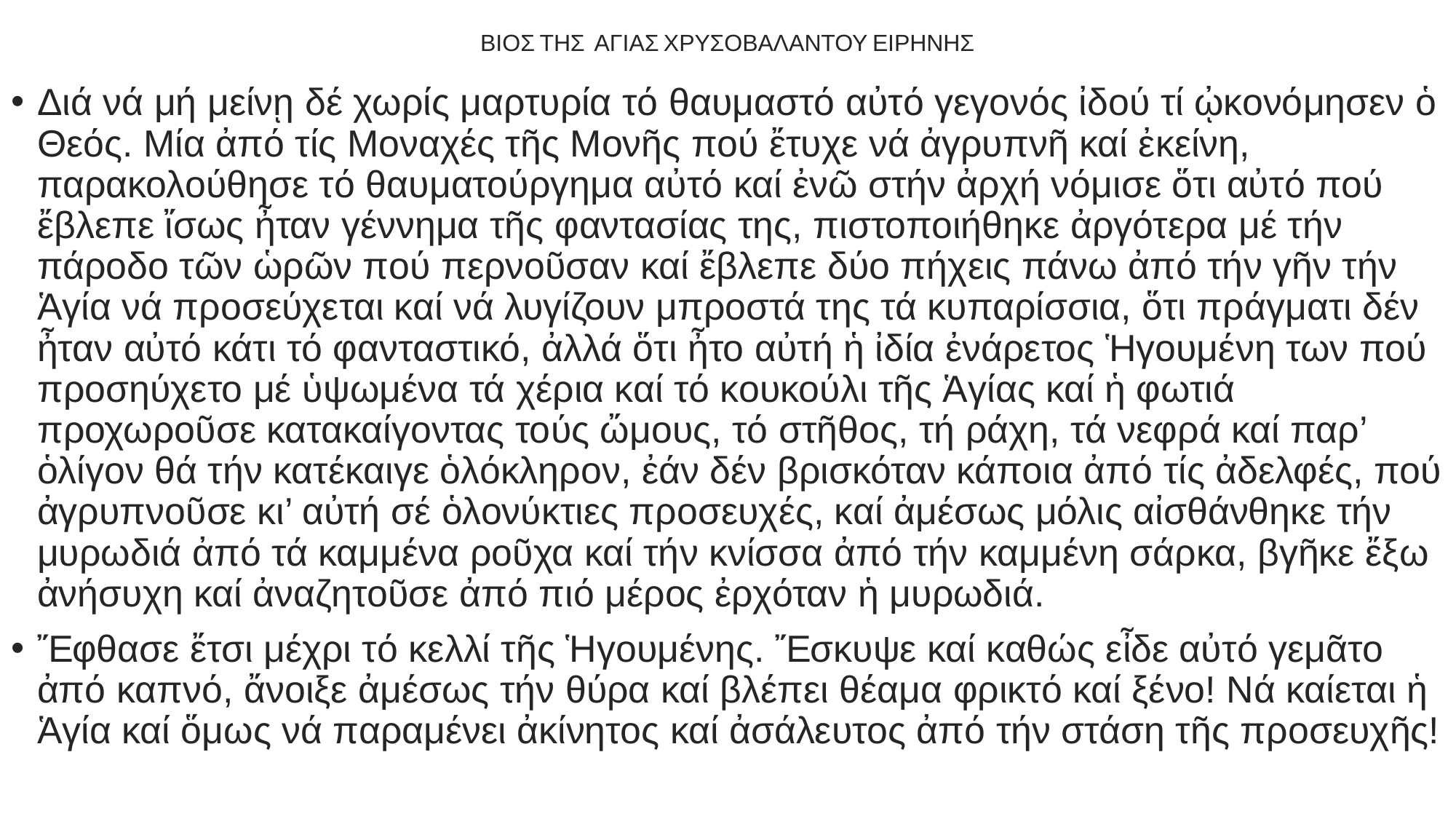

# ΒΙΟΣ ΤΗΣ  ΑΓΙΑΣ ΧΡΥΣΟΒΑΛΑΝΤΟΥ ΕΙΡΗΝΗΣ
Διά νά μή μείνῃ δέ χωρίς μαρτυρία τό θαυμαστό αὐτό γεγονός ἰδού τί ᾠκονόμησεν ὁ Θεός. Μία ἀπό τίς Μοναχές τῆς Μονῆς πού ἔτυχε νά ἀγρυπνῆ καί ἐκείνη, παρακολούθησε τό θαυματούργημα αὐτό καί ἐνῶ στήν ἀρχή νόμισε ὅτι αὐτό πού ἔβλεπε ἴσως ἦταν γέννημα τῆς φαντασίας της, πιστοποιήθηκε ἀργότερα μέ τήν πάροδο τῶν ὡρῶν πού περνοῦσαν καί ἔβλεπε δύο πήχεις πάνω ἀπό τήν γῆν τήν Ἁγία νά προσεύχεται καί νά λυγίζουν μπροστά της τά κυπαρίσσια, ὅτι πράγματι δέν ἦταν αὐτό κάτι τό φανταστικό, ἀλλά ὅτι ἦτο αὐτή ἡ ἰδία ἐνάρετος Ἡγουμένη των πού προσηύχετο μέ ὑψωμένα τά χέρια καί τό κουκούλι τῆς Ἁγίας καί ἡ φωτιά προχωροῦσε κατακαίγοντας τούς ὤμους, τό στῆθος, τή ράχη, τά νεφρά καί παρ’ ὁλίγον θά τήν κατέκαιγε ὁλόκληρον, ἐάν δέν βρισκόταν κάποια ἀπό τίς ἀδελφές, πού ἀγρυπνοῦσε κι’ αὐτή σέ ὁλονύκτιες προσευχές, καί ἀμέσως μόλις αἰσθάνθηκε τήν μυρωδιά ἀπό τά καμμένα ροῦχα καί τήν κνίσσα ἀπό τήν καμμένη σάρκα, βγῆκε ἔξω ἀνήσυχη καί ἀναζητοῦσε ἀπό πιό μέρος ἐρχόταν ἡ μυρωδιά.
Ἔφθασε ἔτσι μέχρι τό κελλί τῆς Ἡγουμένης. Ἔσκυψε καί καθώς εἶδε αὐτό γεμᾶτο ἀπό καπνό, ἄνοιξε ἀμέσως τήν θύρα καί βλέπει θέαμα φρικτό καί ξένο! Νά καίεται ἡ Ἁγία καί ὅμως νά παραμένει ἀκίνητος καί ἀσάλευτος ἀπό τήν στάση τῆς προσευχῆς!